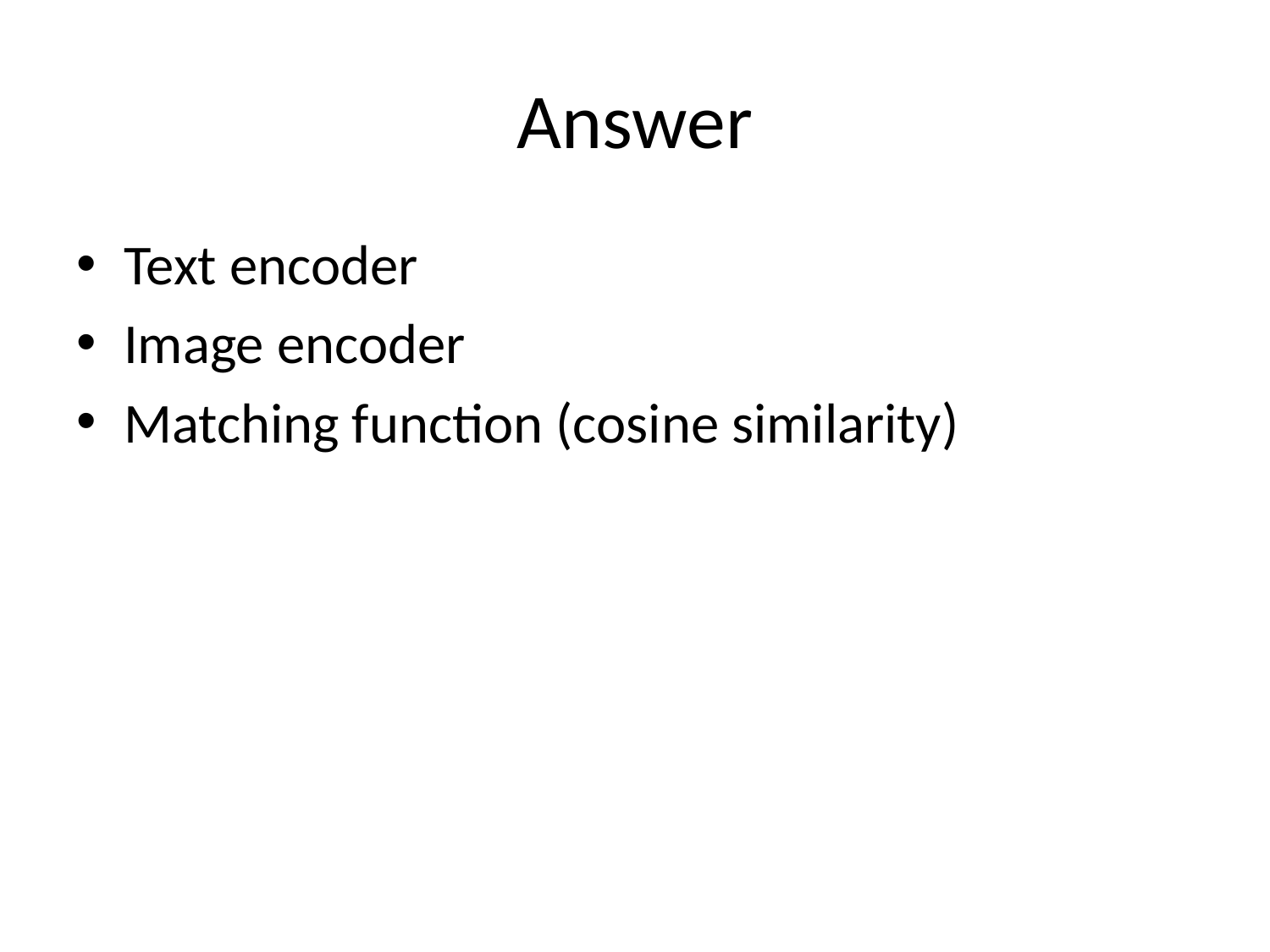

# Answer
Text encoder
Image encoder
Matching function (cosine similarity)